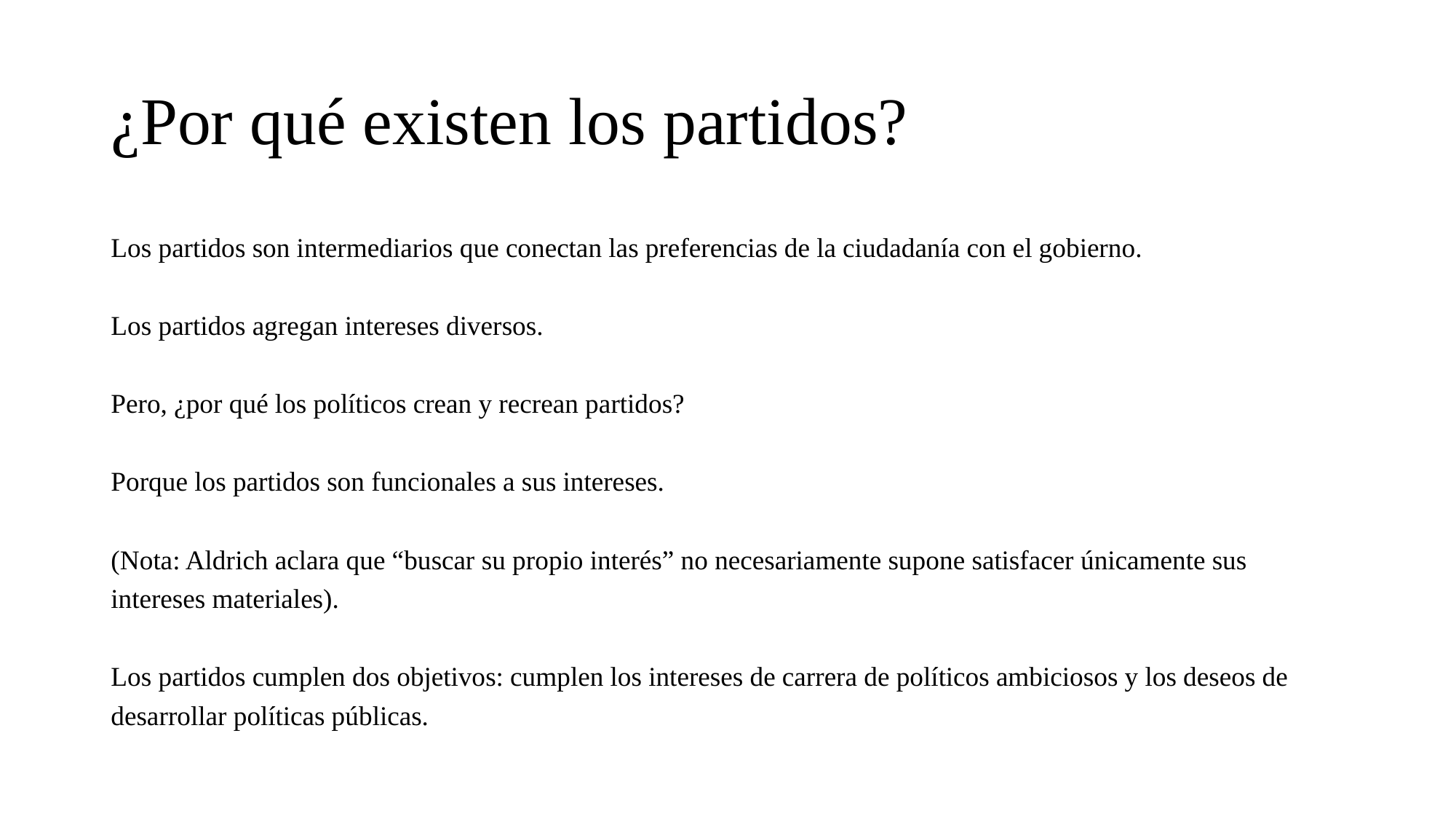

# ¿Por qué existen los partidos?
Los partidos son intermediarios que conectan las preferencias de la ciudadanía con el gobierno.

Los partidos agregan intereses diversos.

Pero, ¿por qué los políticos crean y recrean partidos?

Porque los partidos son funcionales a sus intereses.

(Nota: Aldrich aclara que “buscar su propio interés” no necesariamente supone satisfacer únicamente sus intereses materiales).

Los partidos cumplen dos objetivos: cumplen los intereses de carrera de políticos ambiciosos y los deseos de desarrollar políticas públicas.